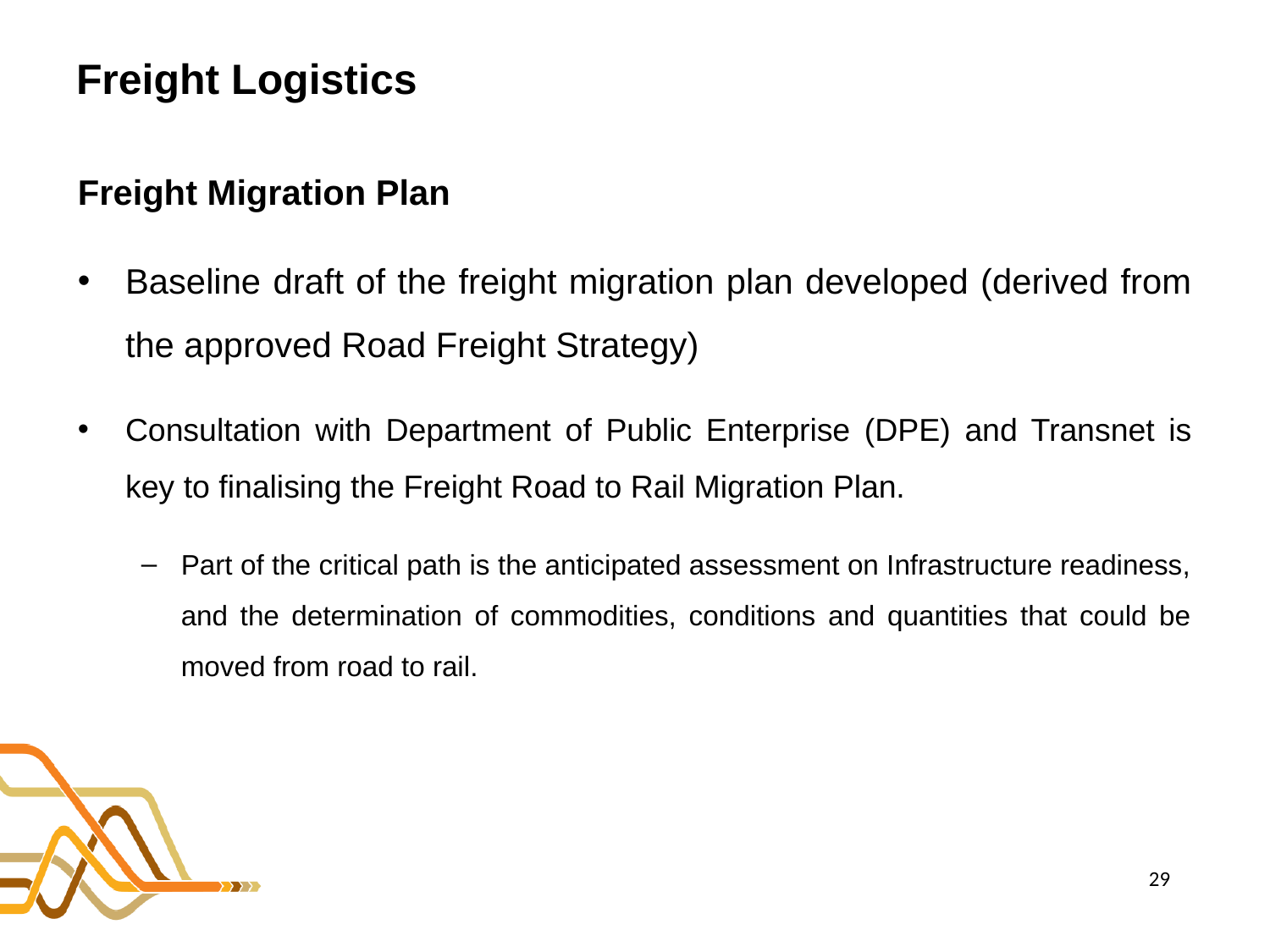

# Freight Logistics
Freight Migration Plan

Baseline draft of the freight migration plan developed (derived from the approved Road Freight Strategy)

Consultation with Department of Public Enterprise (DPE) and Transnet is key to finalising the Freight Road to Rail Migration Plan.

Part of the critical path is the anticipated assessment on Infrastructure readiness, and the determination of commodities, conditions and quantities that could be moved from road to rail.

29